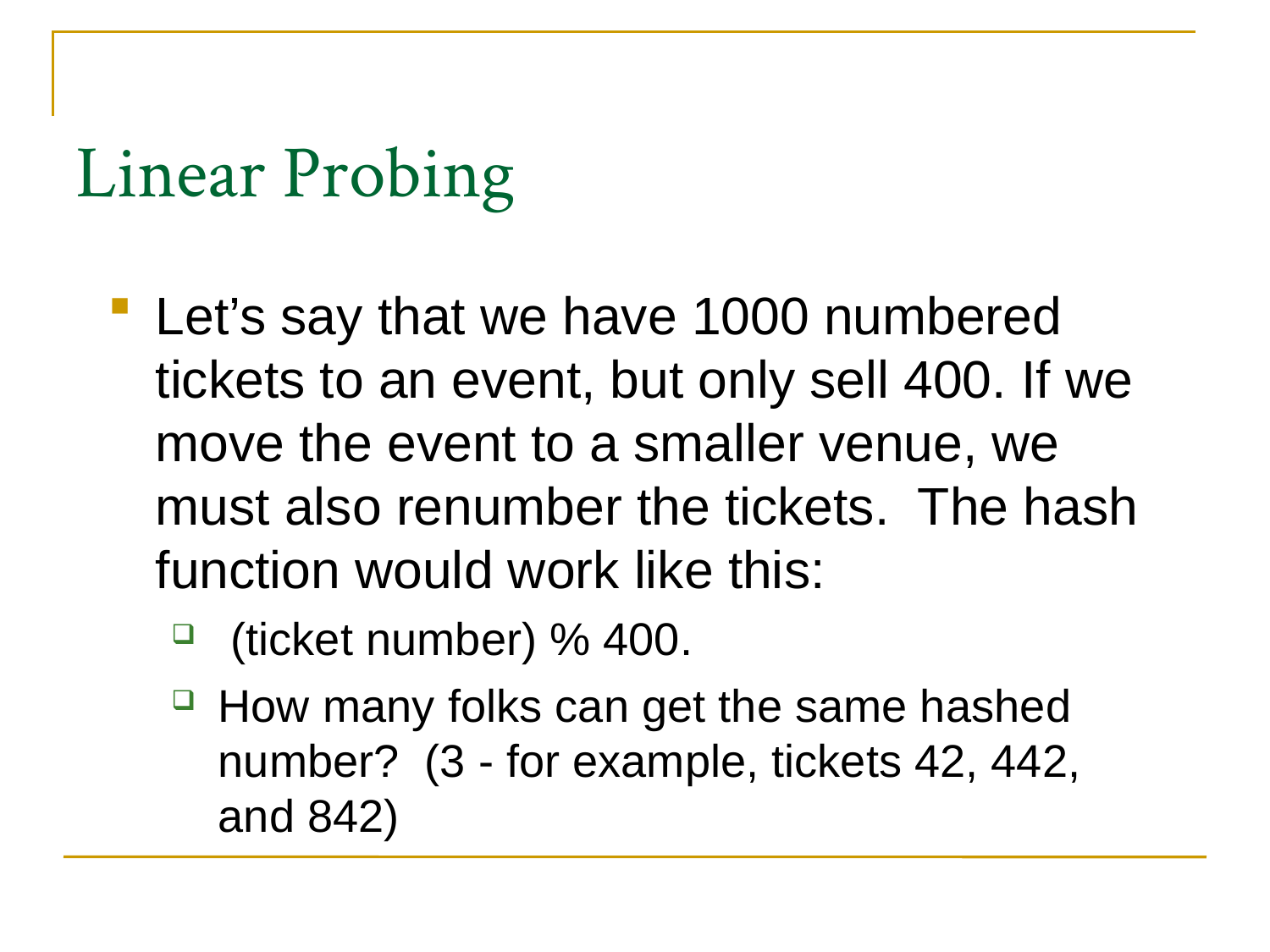

# Linear Probing
Let’s say that we have 1000 numbered tickets to an event, but only sell 400. If we move the event to a smaller venue, we must also renumber the tickets.  The hash function would work like this:
 (ticket number) % 400.
How many folks can get the same hashed number?  (3 - for example, tickets 42, 442, and 842)